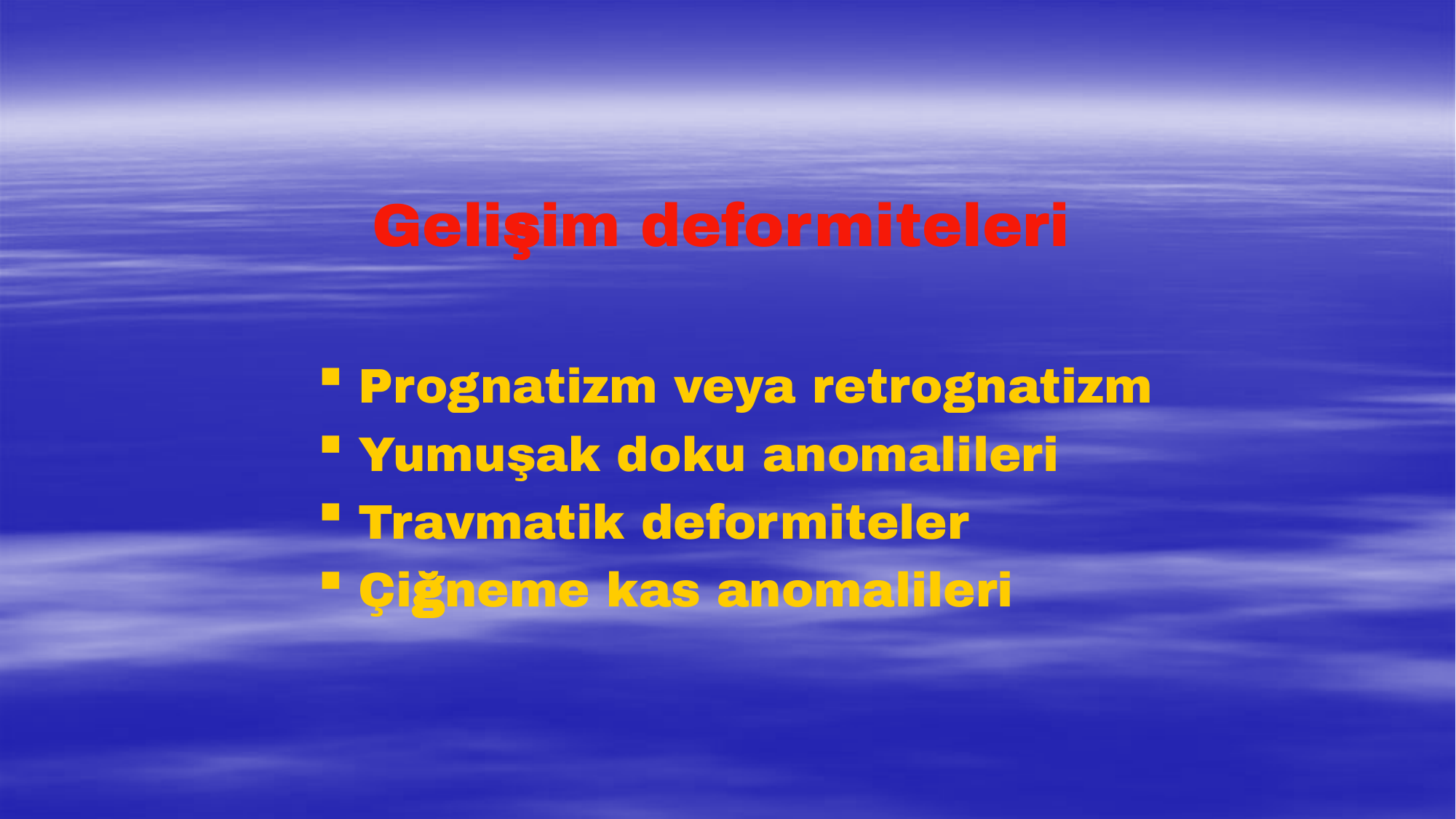

# Gelişim deformiteleri
Prognatizm veya retrognatizm
Yumuşak doku anomalileri
Travmatik deformiteler
Çiğneme kas anomalileri